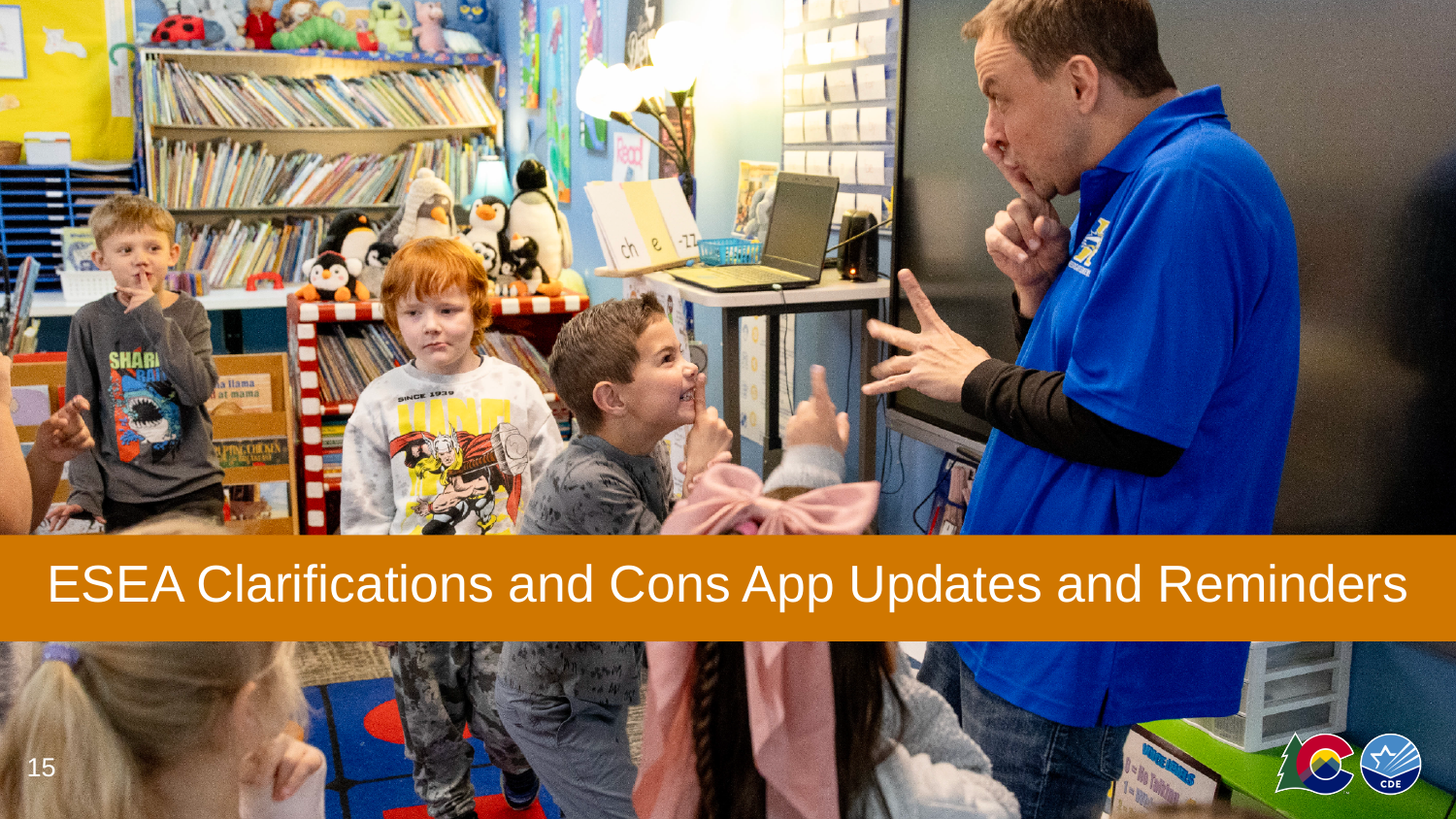

# ESEA Clarifications and Cons App Updates and Reminders